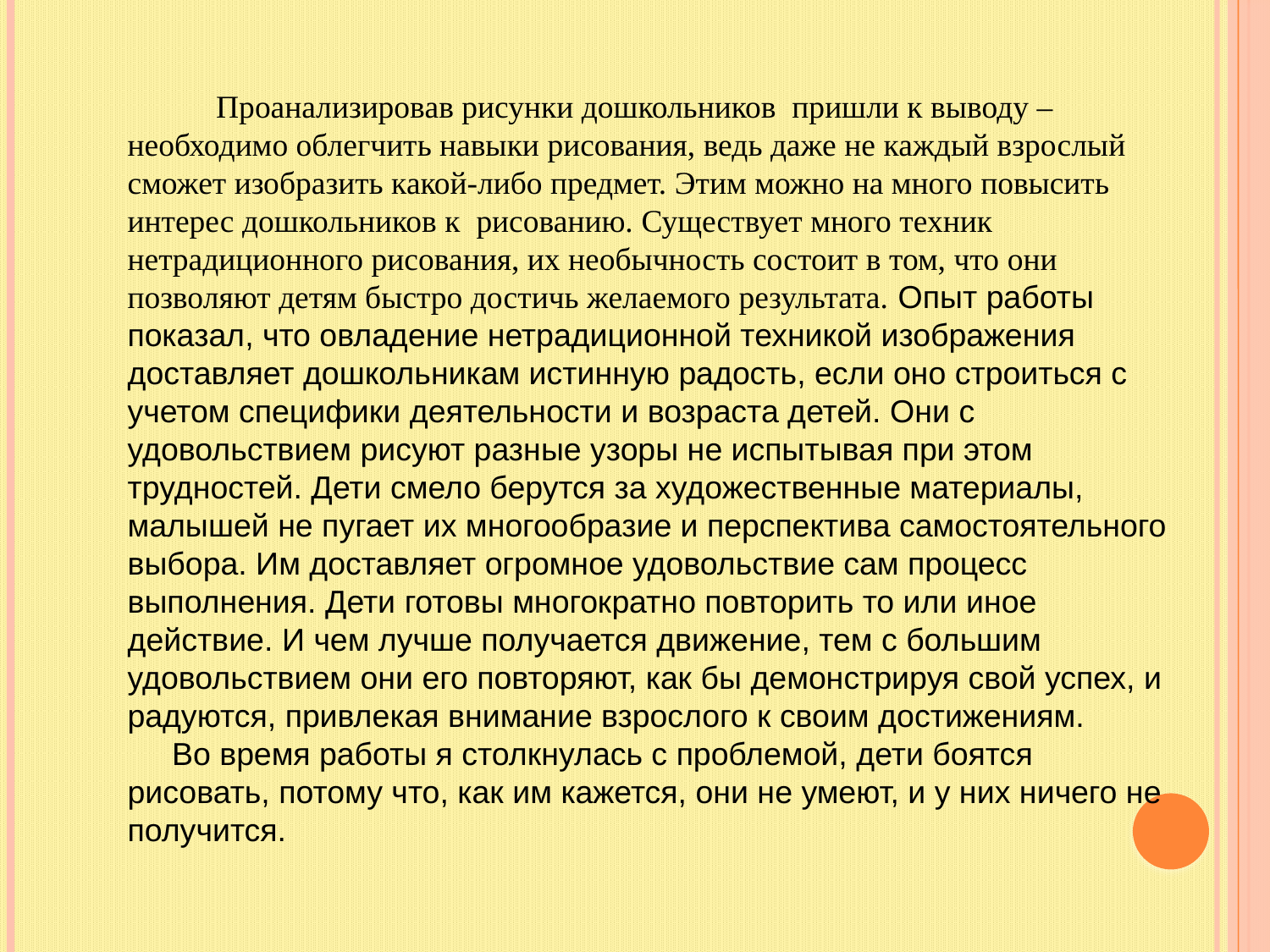

Проанализировав рисунки дошкольников  пришли к выводу – необходимо облегчить навыки рисования, ведь даже не каждый взрослый сможет изобразить какой-либо предмет. Этим можно на много повысить интерес дошкольников к  рисованию. Существует много техник нетрадиционного рисования, их необычность состоит в том, что они позволяют детям быстро достичь желаемого результата. Опыт работы показал, что овладение нетрадиционной техникой изображения доставляет дошкольникам истинную радость, если оно строиться с учетом специфики деятельности и возраста детей. Они с удовольствием рисуют разные узоры не испытывая при этом трудностей. Дети смело берутся за художественные материалы, малышей не пугает их многообразие и перспектива самостоятельного выбора. Им доставляет огромное удовольствие сам процесс выполнения. Дети готовы многократно повторить то или иное действие. И чем лучше получается движение, тем с большим удовольствием они его повторяют, как бы демонстрируя свой успех, и радуются, привлекая внимание взрослого к своим достижениям.
     Во время работы я столкнулась с проблемой, дети боятся рисовать, потому что, как им кажется, они не умеют, и у них ничего не получится.